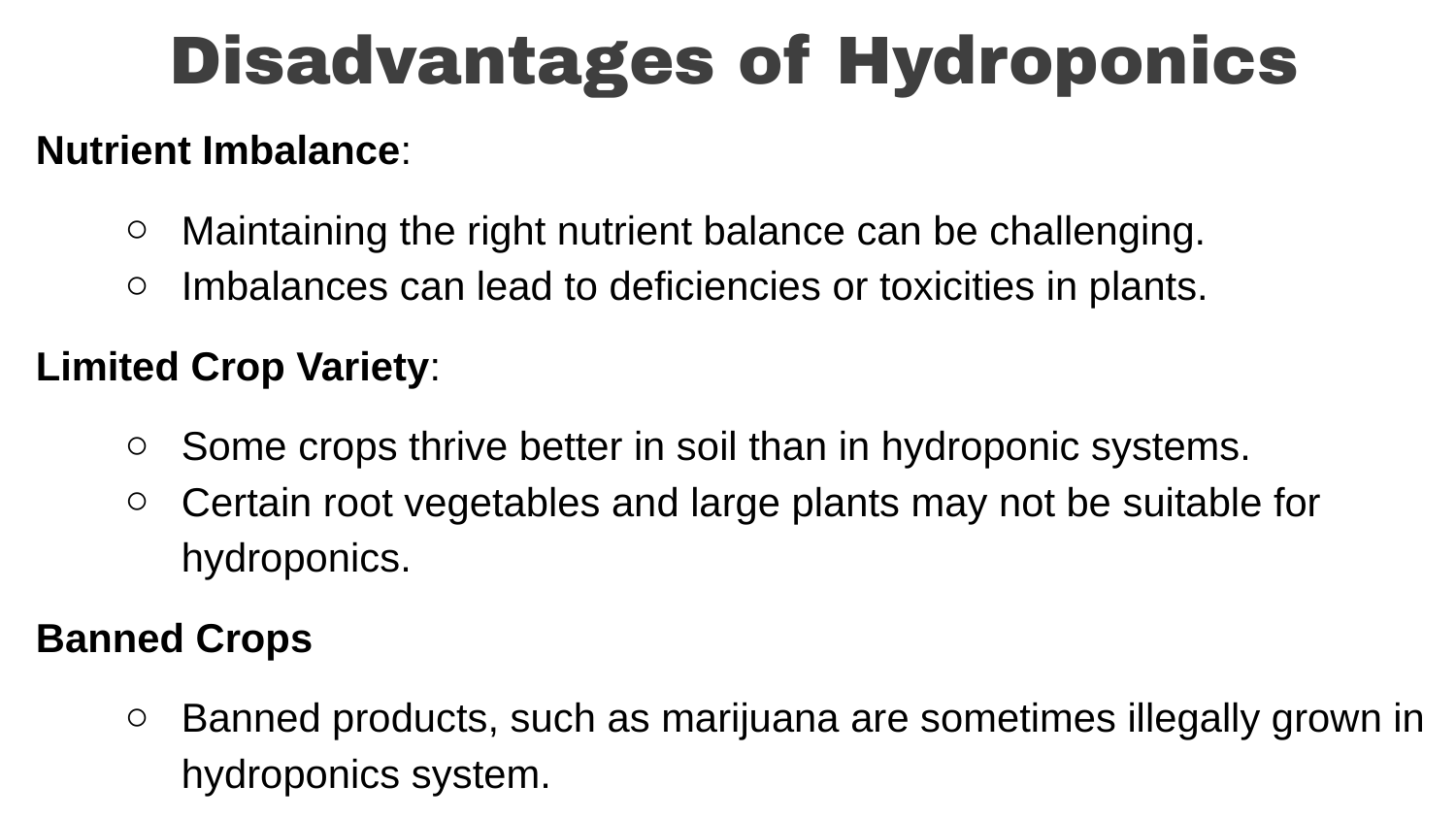

# Disadvantages of Hydroponics
Nutrient Imbalance:
Maintaining the right nutrient balance can be challenging.
Imbalances can lead to deficiencies or toxicities in plants.
Limited Crop Variety:
Some crops thrive better in soil than in hydroponic systems.
Certain root vegetables and large plants may not be suitable for hydroponics.
Banned Crops
Banned products, such as marijuana are sometimes illegally grown in hydroponics system.